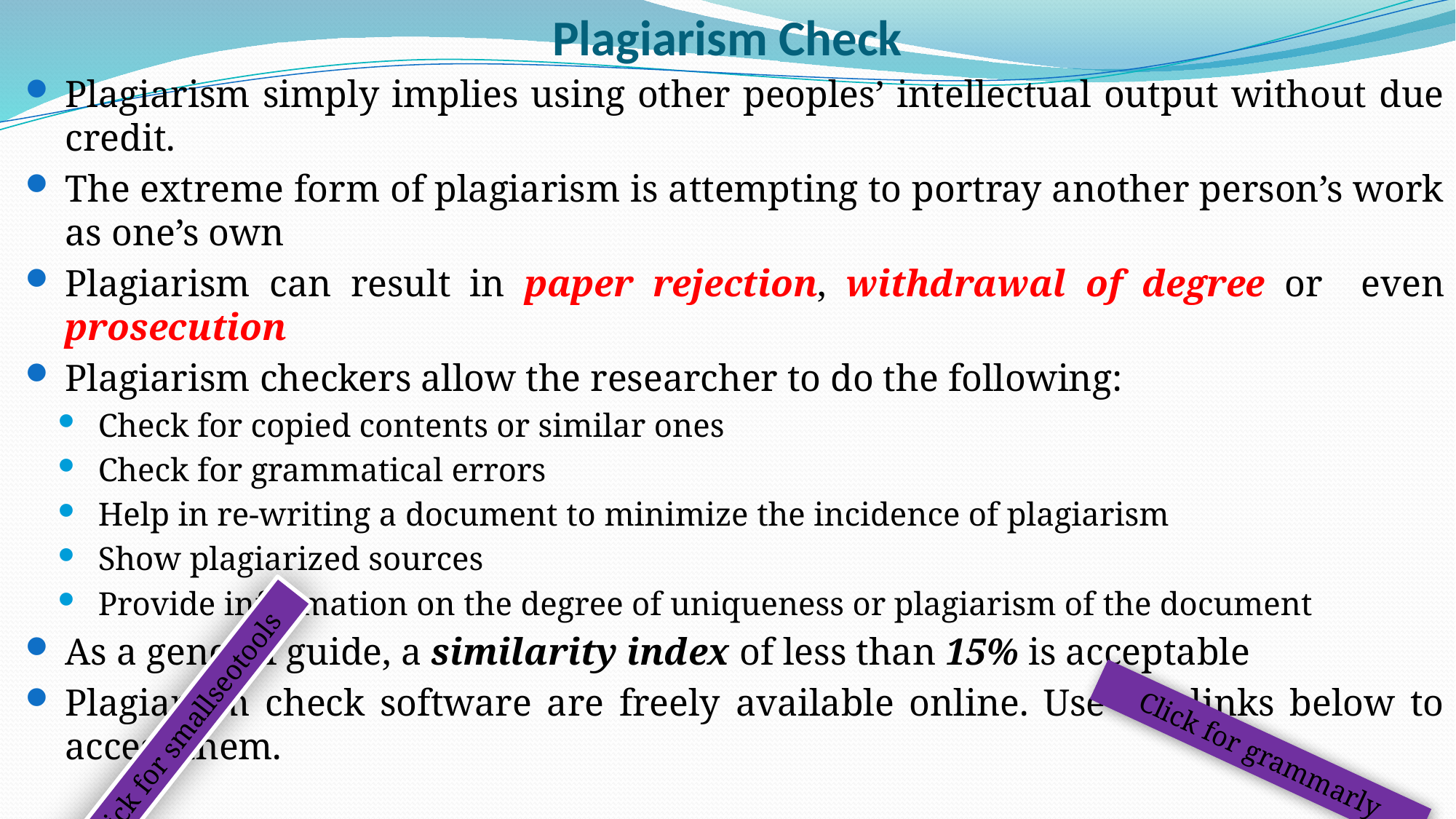

# Plagiarism Check
Plagiarism simply implies using other peoples’ intellectual output without due credit.
The extreme form of plagiarism is attempting to portray another person’s work as one’s own
Plagiarism can result in paper rejection, withdrawal of degree or  even prosecution
Plagiarism checkers allow the researcher to do the following:
Check for copied contents or similar ones
Check for grammatical errors
Help in re-writing a document to minimize the incidence of plagiarism
Show plagiarized sources
Provide information on the degree of uniqueness or plagiarism of the document
As a general guide, a similarity index of less than 15% is acceptable
Plagiarism check software are freely available online. Use the links below to access them.

Click for smallseotools
Click for grammarly